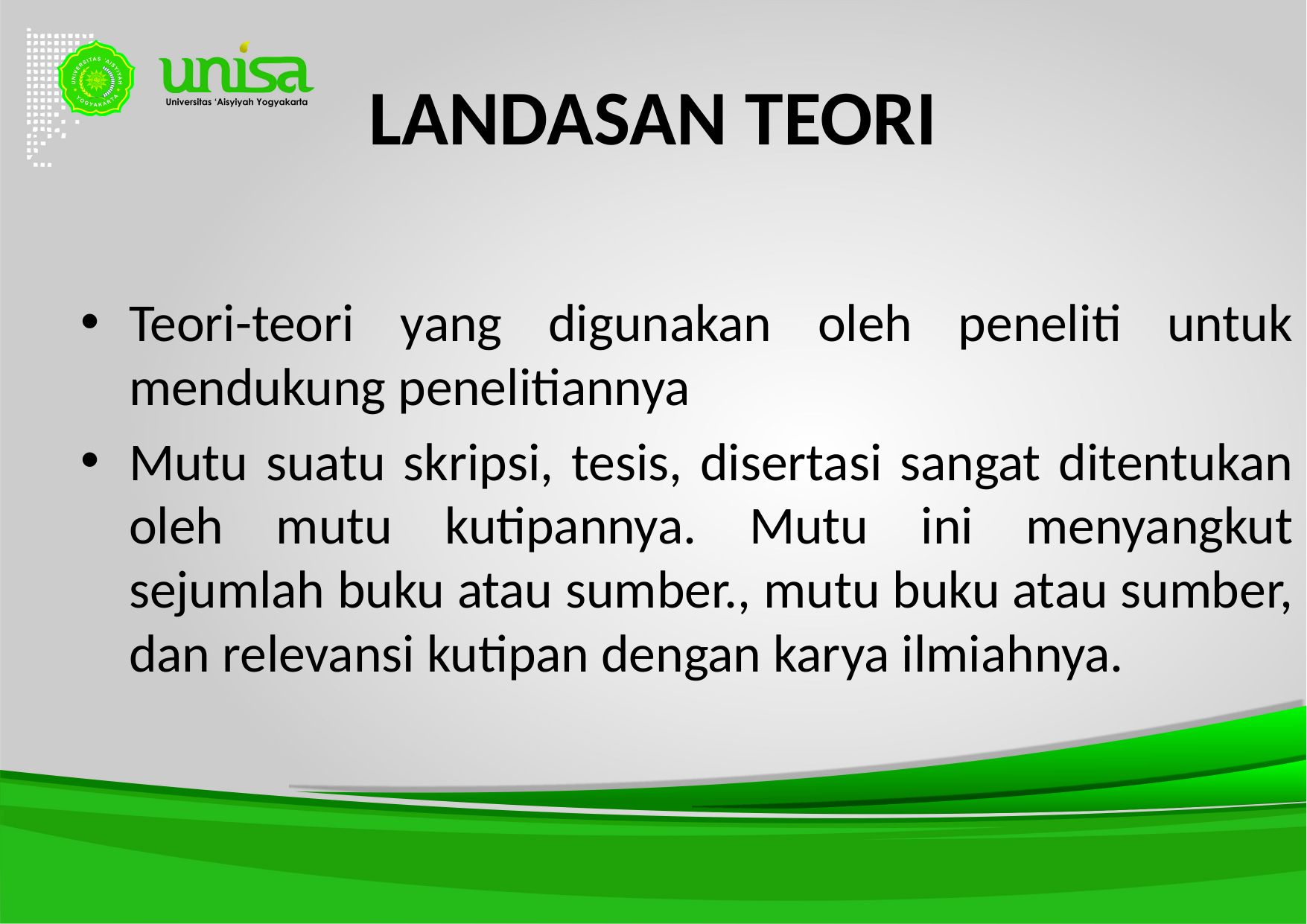

# LANDASAN TEORI
Teori-teori yang digunakan oleh peneliti untuk mendukung penelitiannya
Mutu suatu skripsi, tesis, disertasi sangat ditentukan oleh mutu kutipannya. Mutu ini menyangkut sejumlah buku atau sumber., mutu buku atau sumber, dan relevansi kutipan dengan karya ilmiahnya.